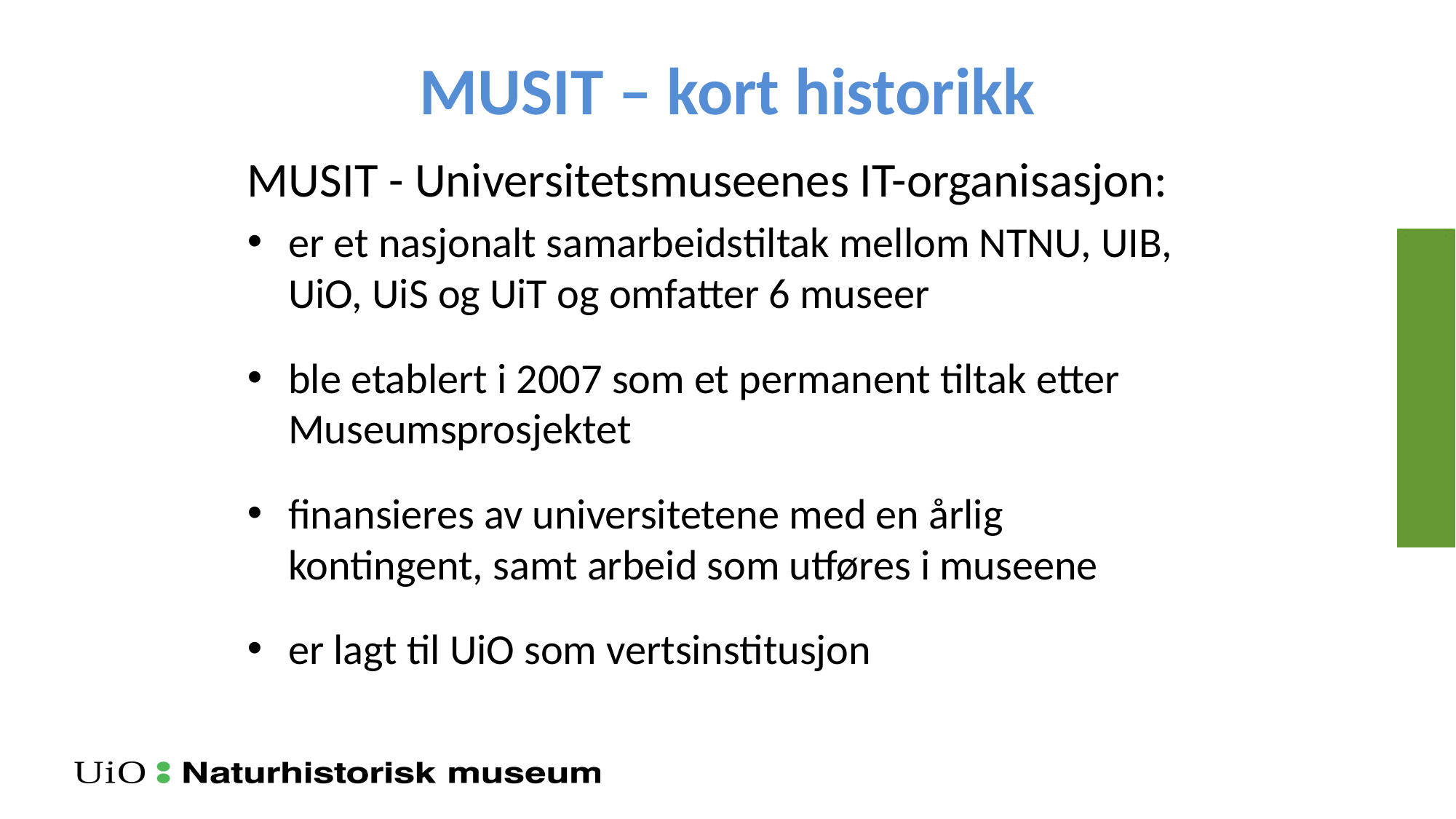

# MUSIT – kort historikk
MUSIT - Universitetsmuseenes IT-organisasjon:
er et nasjonalt samarbeidstiltak mellom NTNU, UIB, UiO, UiS og UiT og omfatter 6 museer

ble etablert i 2007 som et permanent tiltak etter Museumsprosjektet

finansieres av universitetene med en årlig kontingent, samt arbeid som utføres i museene

er lagt til UiO som vertsinstitusjon